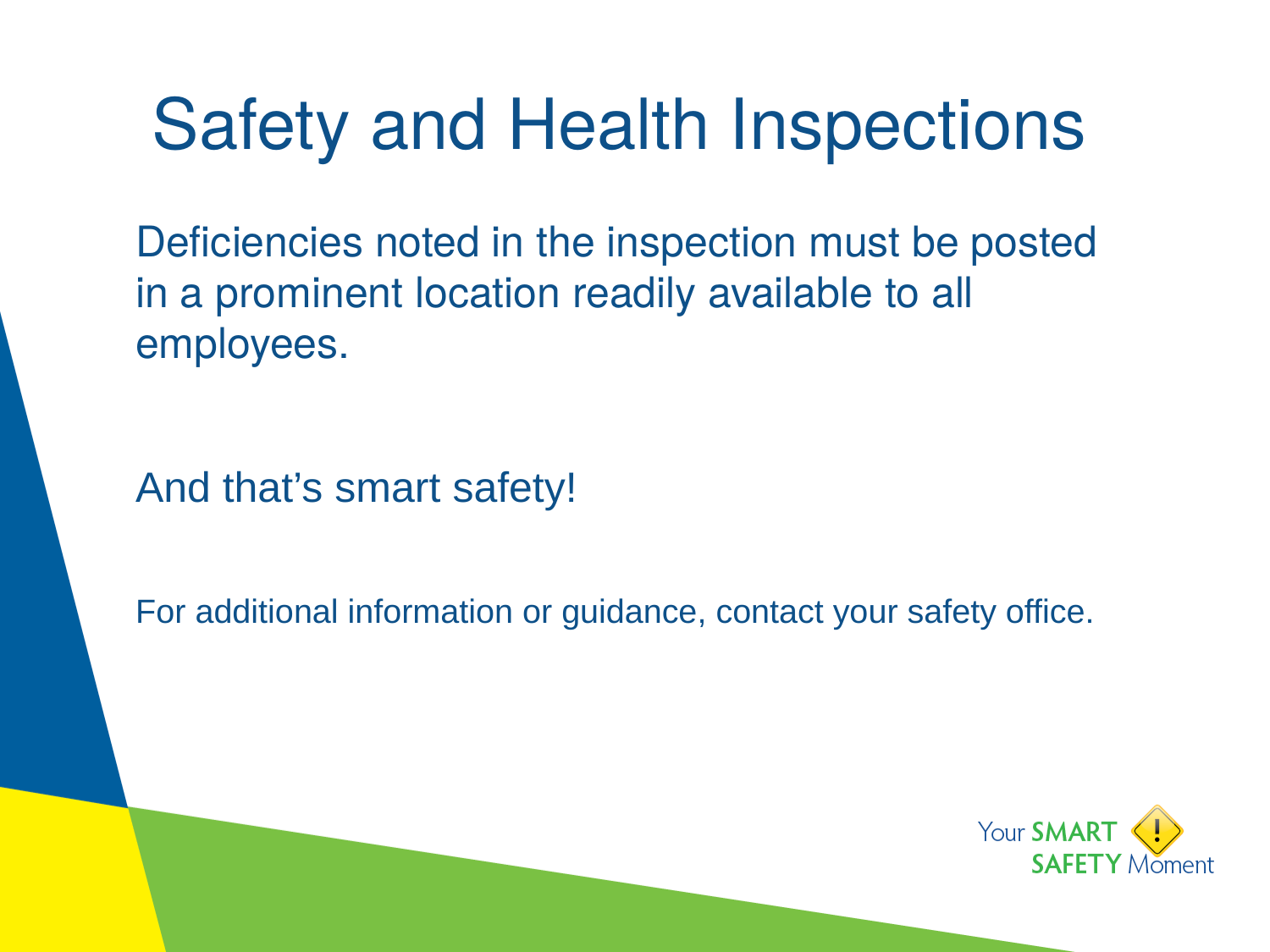

# Safety and Health Inspections

Deficiencies noted in the inspection must be posted in a prominent location readily available to all employees.

And that’s smart safety!

For additional information or guidance, contact your safety office.